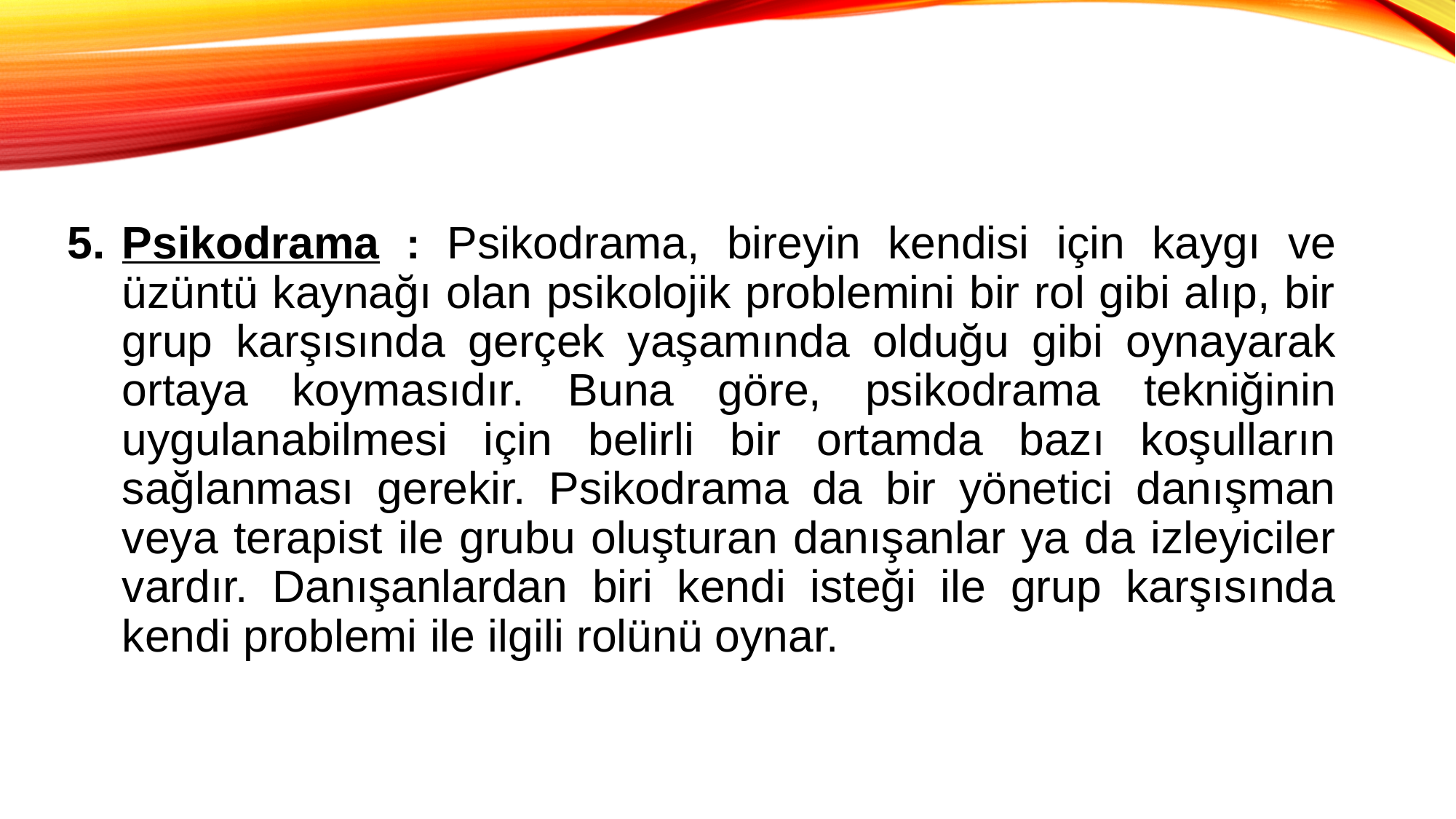

Psikodrama : Psikodrama, bireyin kendisi için kaygı ve üzüntü kaynağı olan psikolojik problemini bir rol gibi alıp, bir grup karşısında gerçek yaşamında olduğu gibi oynayarak ortaya koymasıdır. Buna göre, psikodrama tekniğinin uygulanabilmesi için belirli bir ortamda bazı koşulların sağlanması gerekir. Psikodrama da bir yönetici danışman veya terapist ile grubu oluşturan danışanlar ya da izleyiciler vardır. Danışanlardan biri kendi isteği ile grup karşısında kendi problemi ile ilgili rolünü oynar.